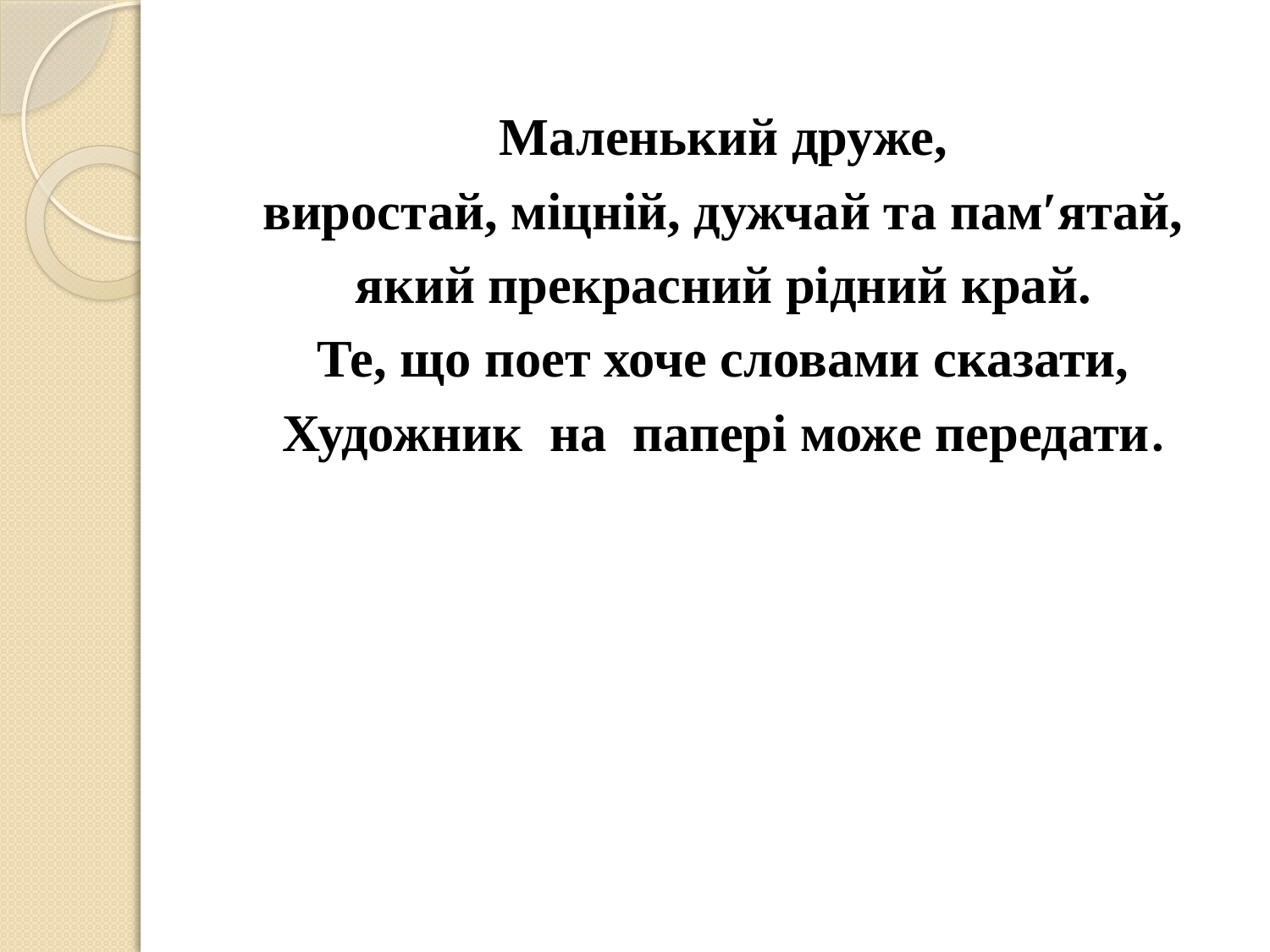

Маленький друже,
виростай, міцній, дужчай та пам′ятай,
який прекрасний рідний край.
Те, що поет хоче словами сказати,
Художник  на  папері може передати.